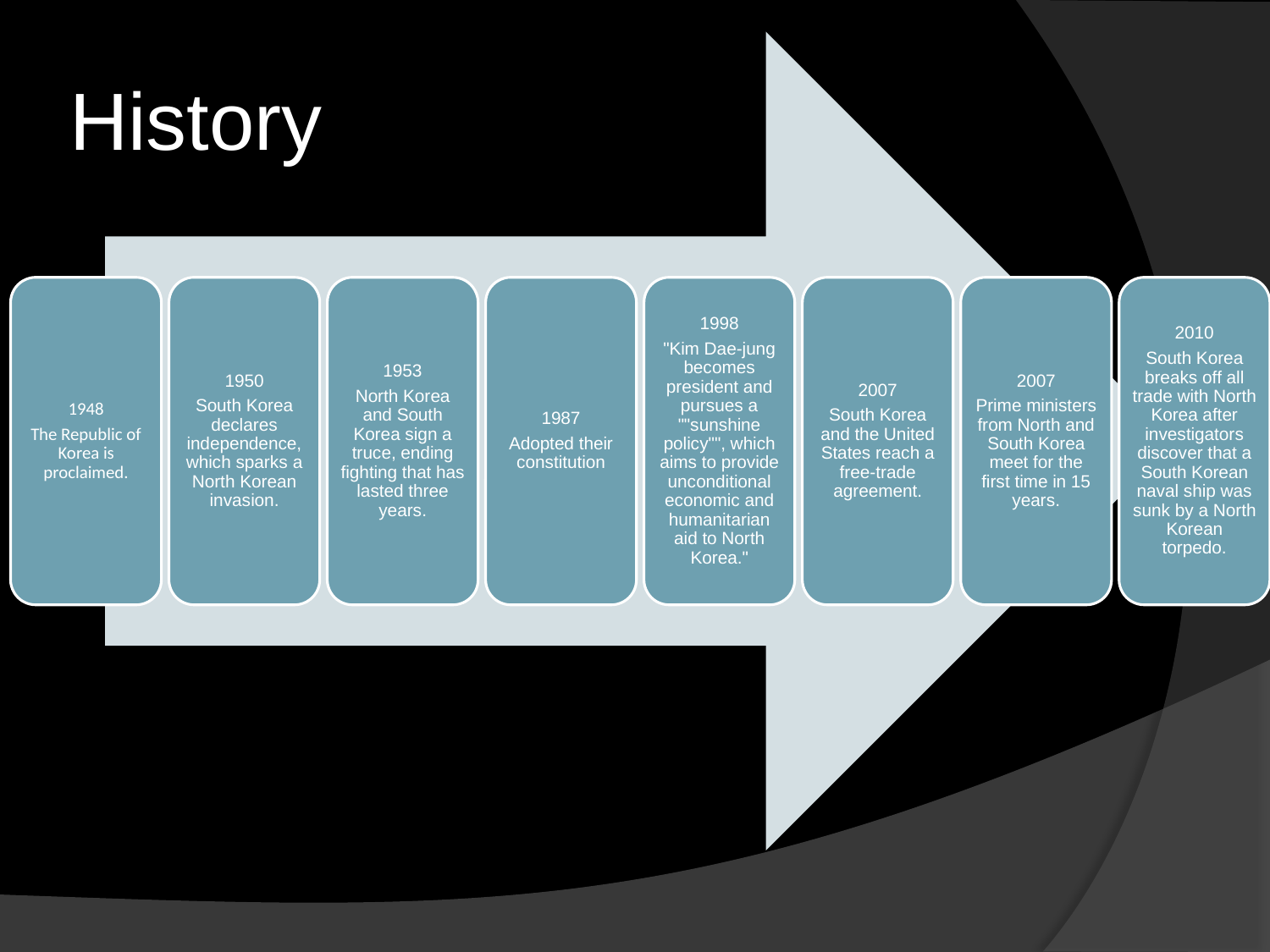

1948
The Republic of Korea is proclaimed.
1950
South Korea declares independence, which sparks a North Korean invasion.
1953
North Korea and South Korea sign a truce, ending fighting that has lasted three years.
1987
Adopted their constitution
1998
"Kim Dae-jung becomes president and pursues a ""sunshine policy"", which aims to provide unconditional economic and humanitarian aid to North Korea."
2007
South Korea and the United States reach a free-trade agreement.
2007
Prime ministers from North and South Korea meet for the first time in 15 years.
2010
South Korea breaks off all trade with North Korea after investigators discover that a South Korean naval ship was sunk by a North Korean torpedo.
# History